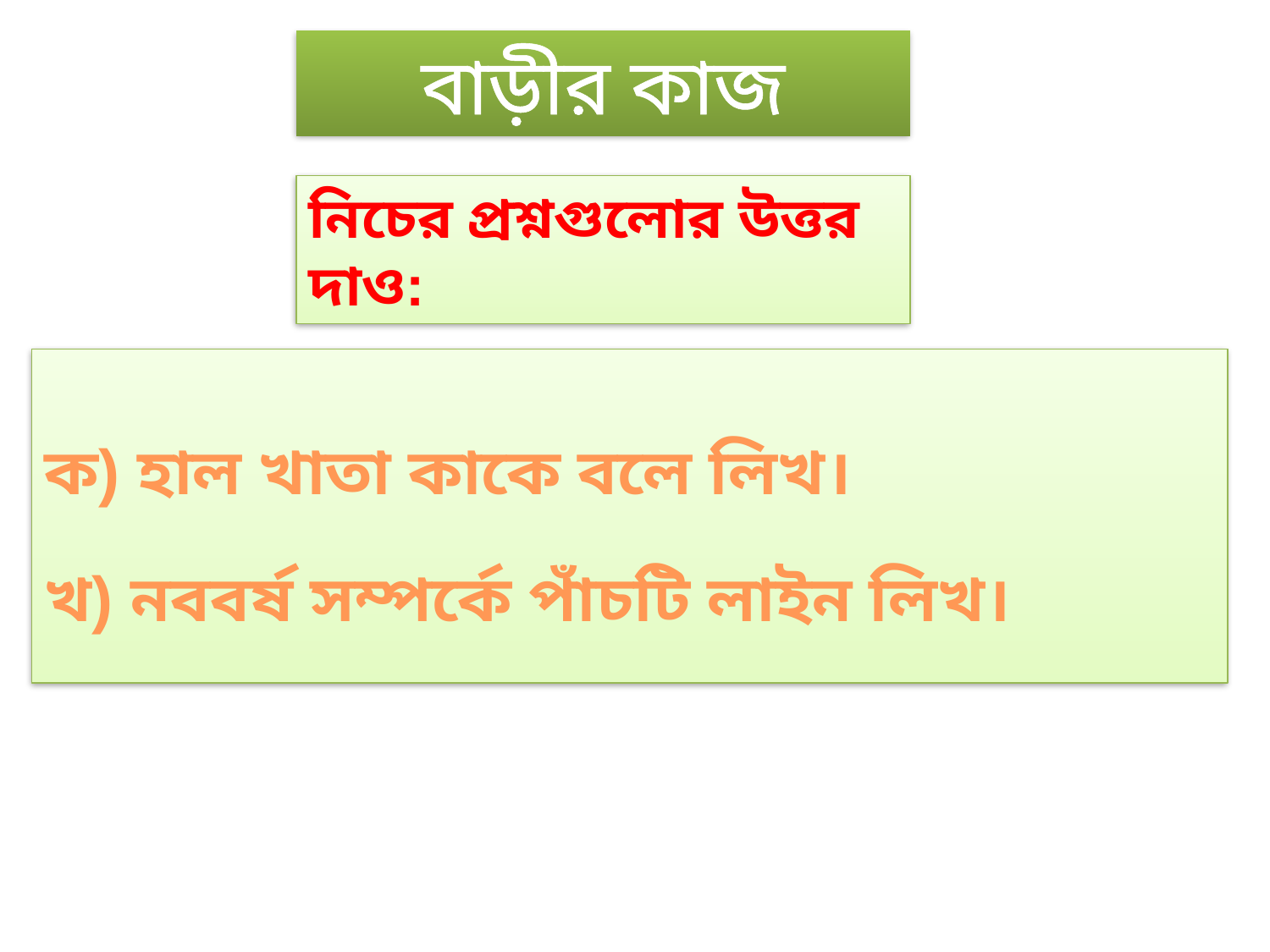

বাড়ীর কাজ
নিচের প্রশ্নগুলোর উত্তর দাও:

ক) হাল খাতা কাকে বলে লিখ।

খ) নববর্ষ সম্পর্কে পাঁচটি লাইন লিখ।